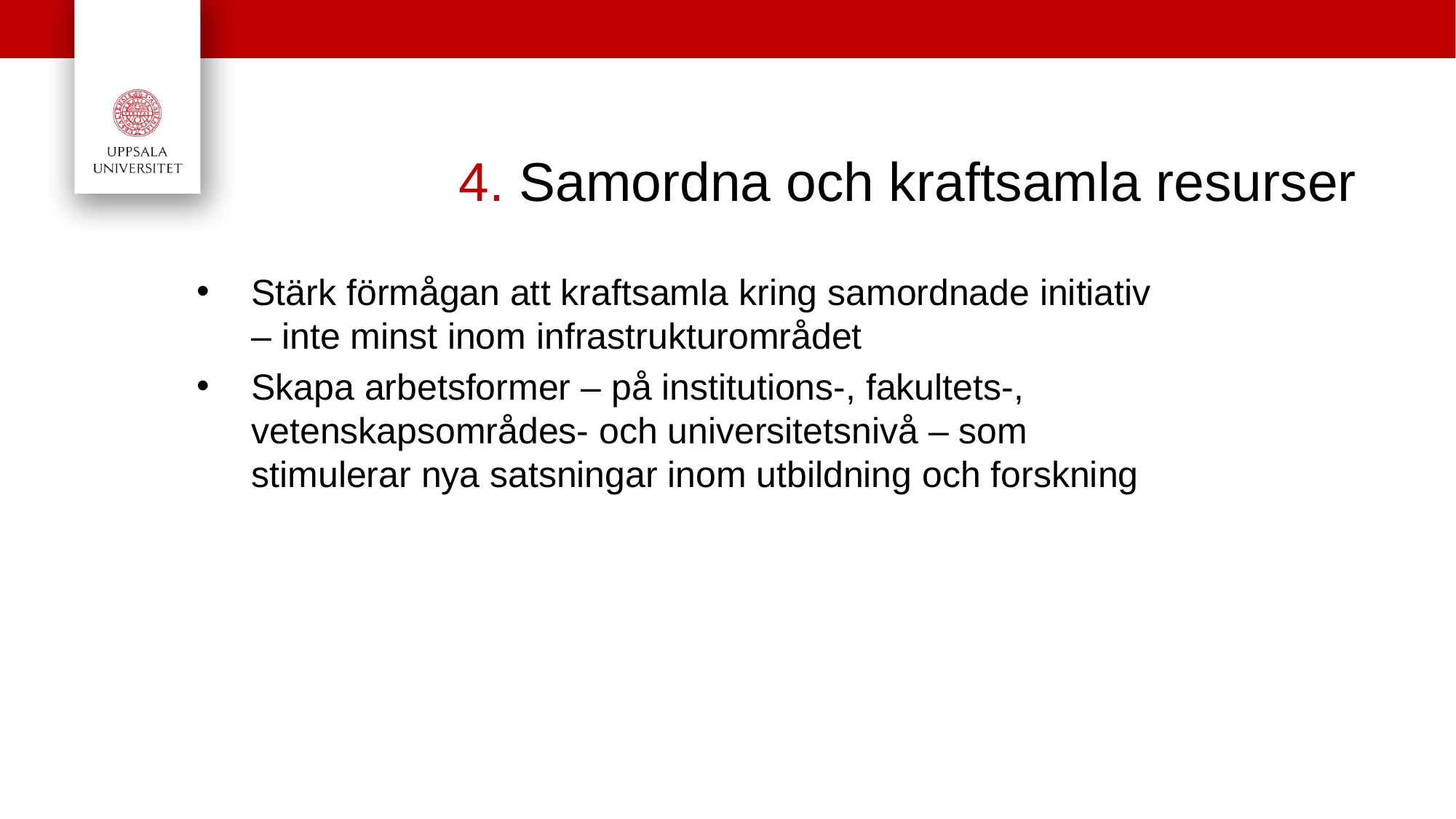

# 4. Samordna och kraftsamla resurser
Stärk förmågan att kraftsamla kring samordnade initiativ
– inte minst inom infrastrukturområdet
Skapa arbetsformer – på institutions-, fakultets-, vetenskapsområdes- och universitetsnivå – som stimulerar nya satsningar inom utbildning och forskning